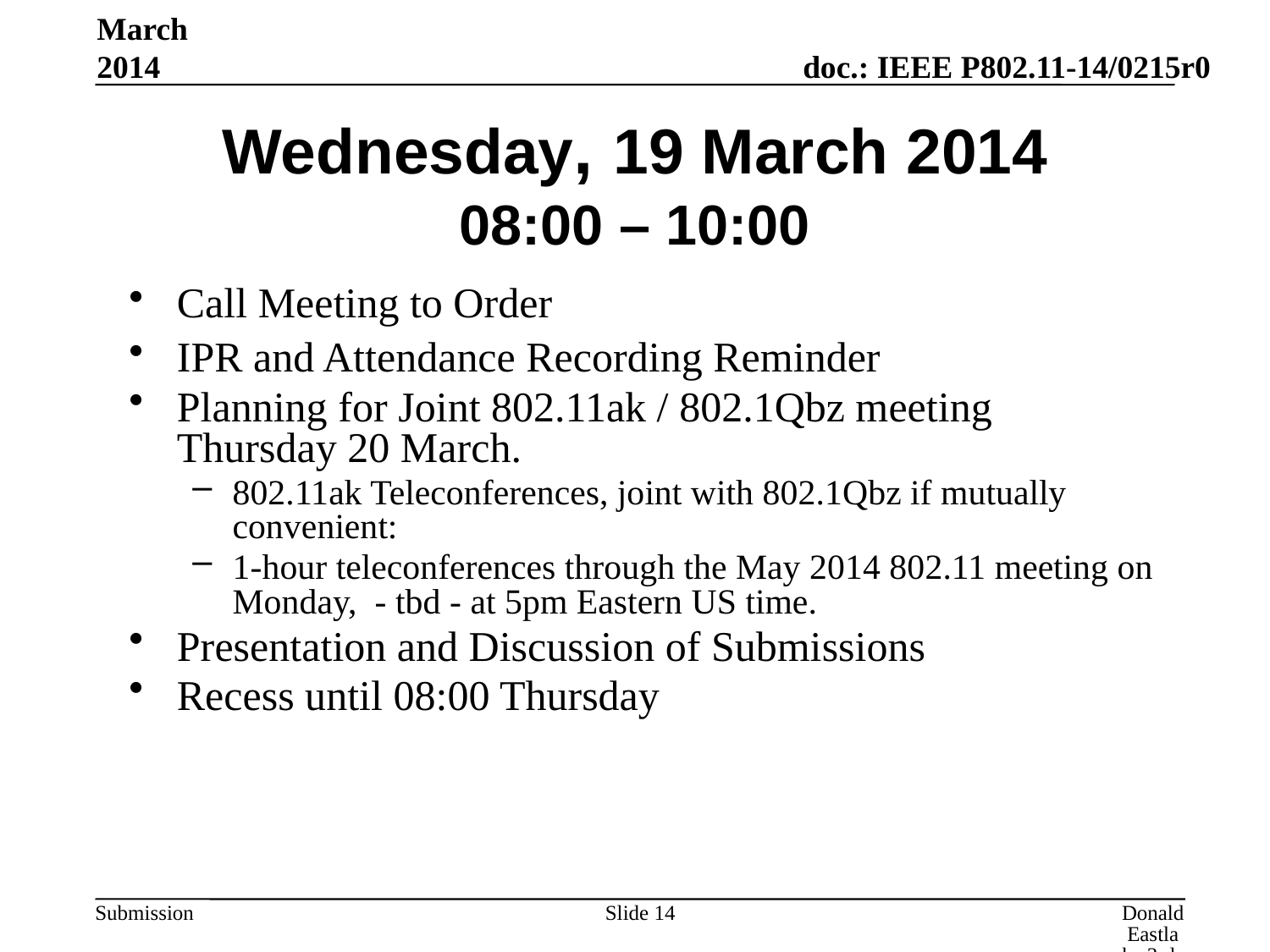

March 2014
# Wednesday, 19 March 2014 08:00 – 10:00
Call Meeting to Order
IPR and Attendance Recording Reminder
Planning for Joint 802.11ak / 802.1Qbz meeting Thursday 20 March.
802.11ak Teleconferences, joint with 802.1Qbz if mutually convenient:
1-hour teleconferences through the May 2014 802.11 meeting on Monday,  - tbd - at 5pm Eastern US time.
Presentation and Discussion of Submissions
Recess until 08:00 Thursday

Slide 14
Donald Eastlake 3rd, Huawei Technologies